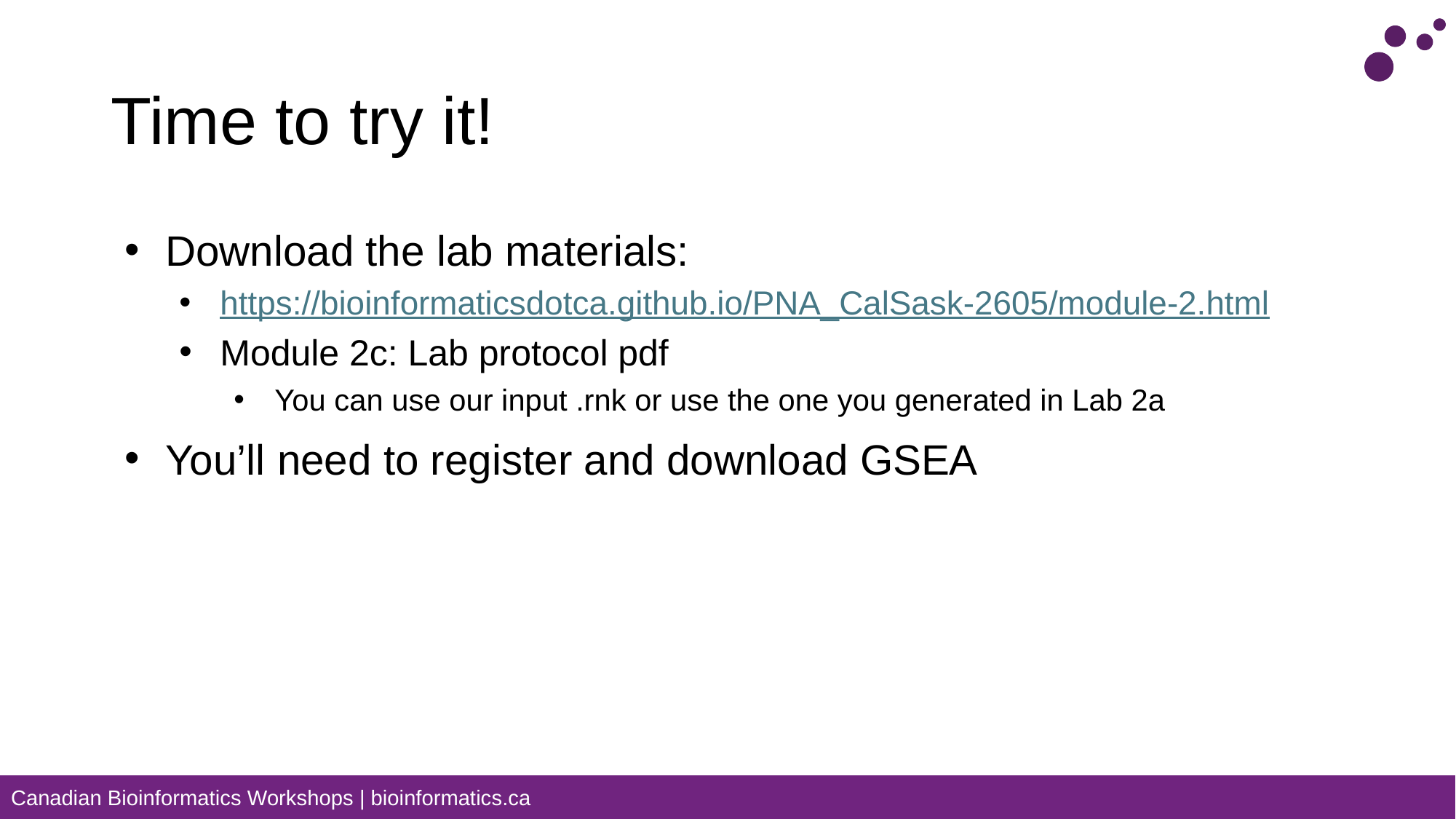

# Time to try it!
Download the lab materials:
https://bioinformaticsdotca.github.io/PNA_CalSask-2605/module-2.html
Module 2c: Lab protocol pdf
You can use our input .rnk or use the one you generated in Lab 2a
You’ll need to register and download GSEA